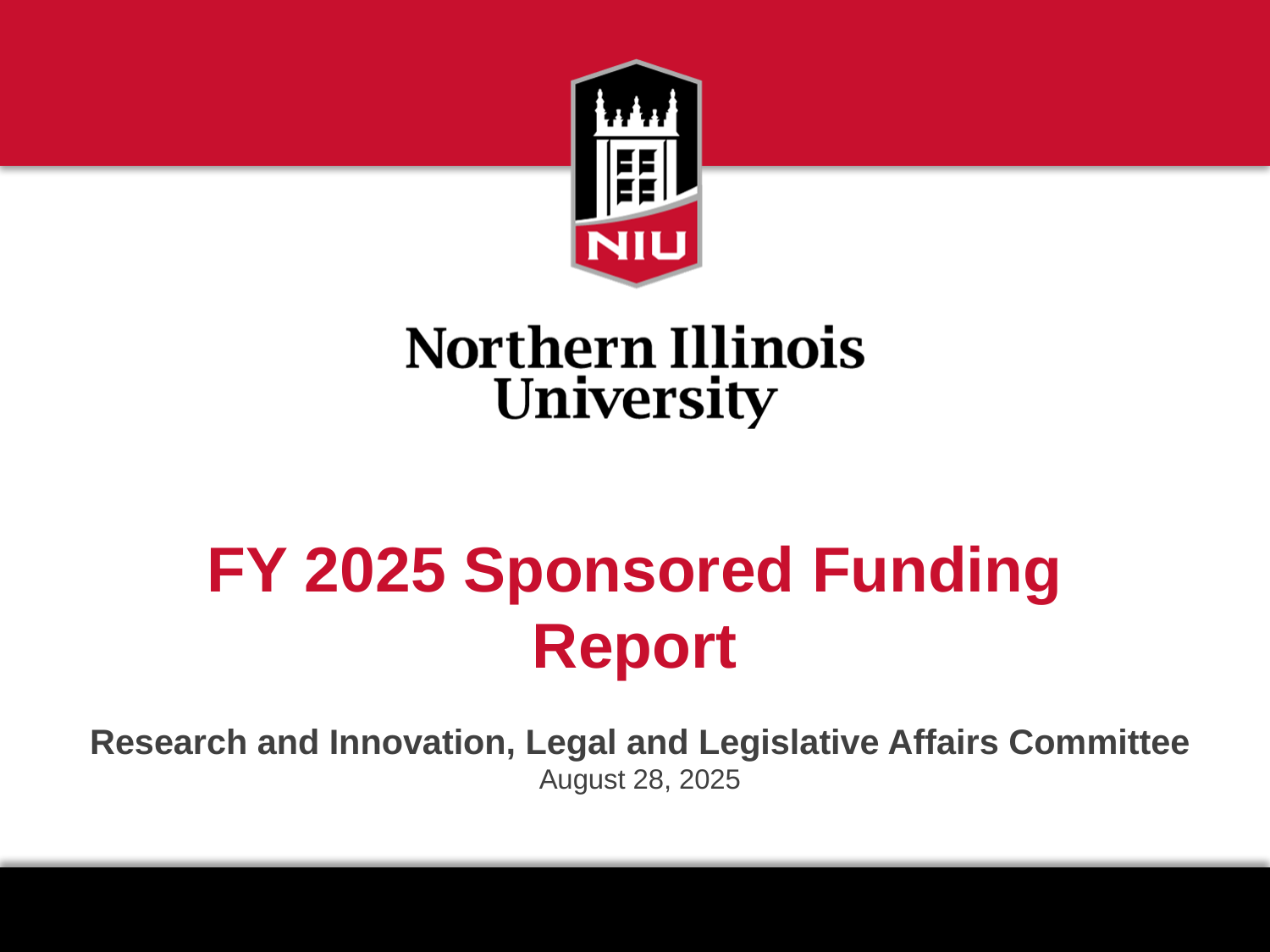

# FY 2025 Sponsored Funding Report
Research and Innovation, Legal and Legislative Affairs Committee
August 28, 2025